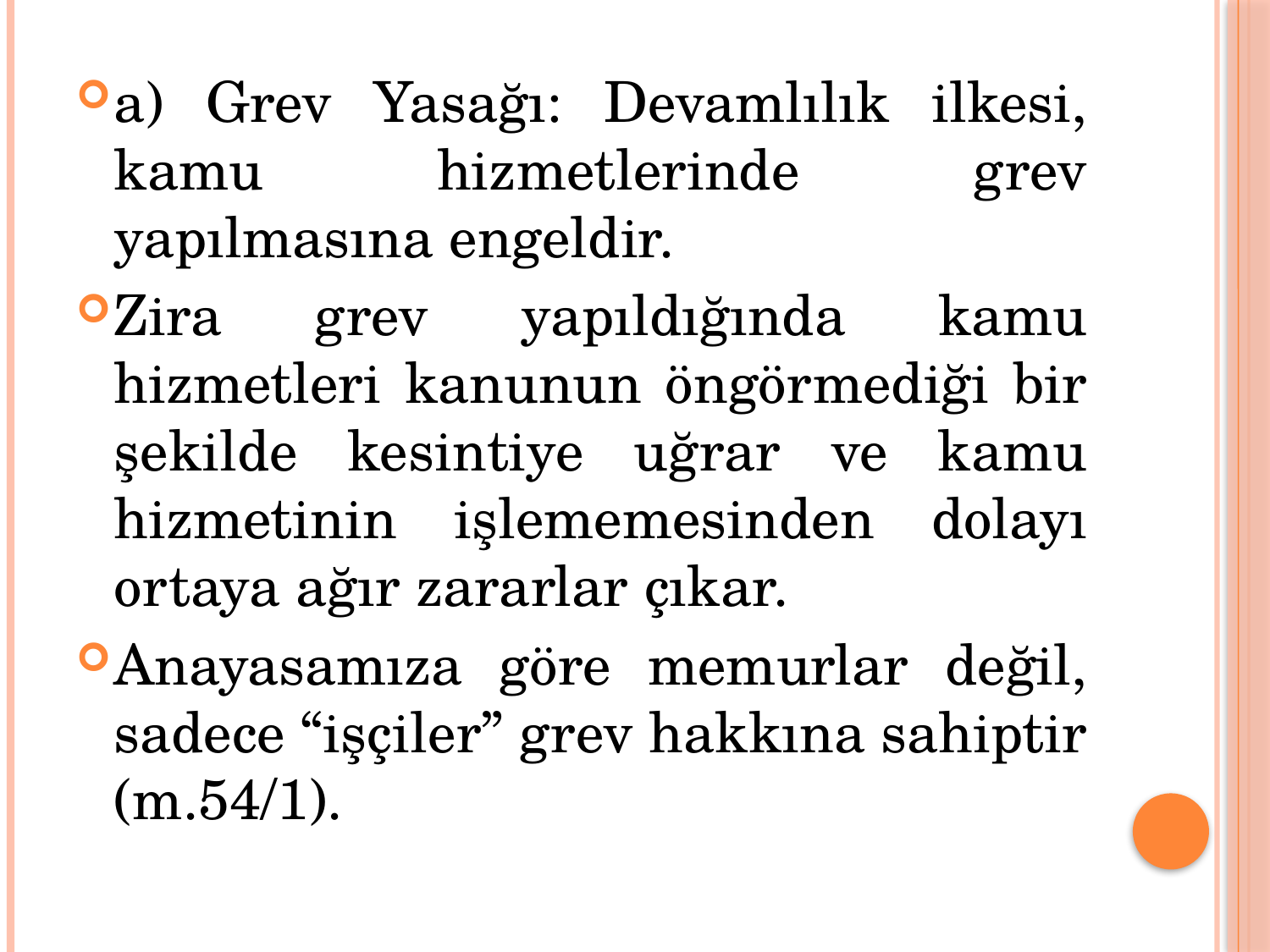

a) Grev Yasağı: Devamlılık ilkesi, kamu hizmetlerinde grev yapılmasına engeldir.
Zira grev yapıldığında kamu hizmetleri kanunun öngörmediği bir şekilde kesintiye uğrar ve kamu hizmetinin işlememesinden dolayı ortaya ağır zararlar çıkar.
Anayasamıza göre memurlar değil, sadece “işçiler” grev hakkına sahiptir (m.54/1).